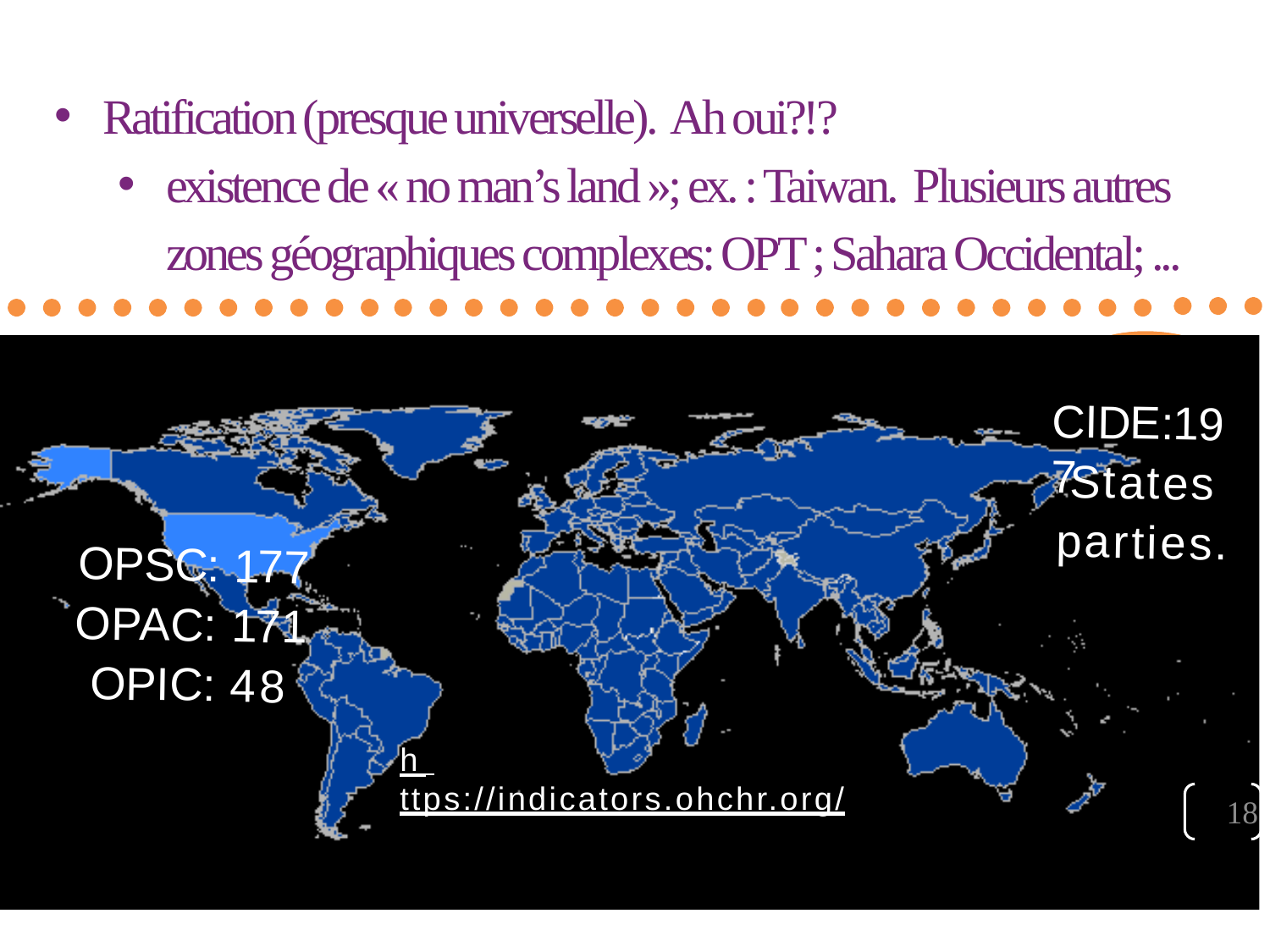

Ratification (presque universelle).  Ah oui?!?
existence de « no man’s land »; ex. : Taiwan.  Plusieurs autres zones géographiques complexes: OPT ; Sahara Occidental; ...

CIDE:197

States
parties.
OPSC: 177
Variations sur les droits de l’enfant - Mars 2023
OPAC: 171
OPIC: 48
h  ttps://indicators.ohchr.org/
18